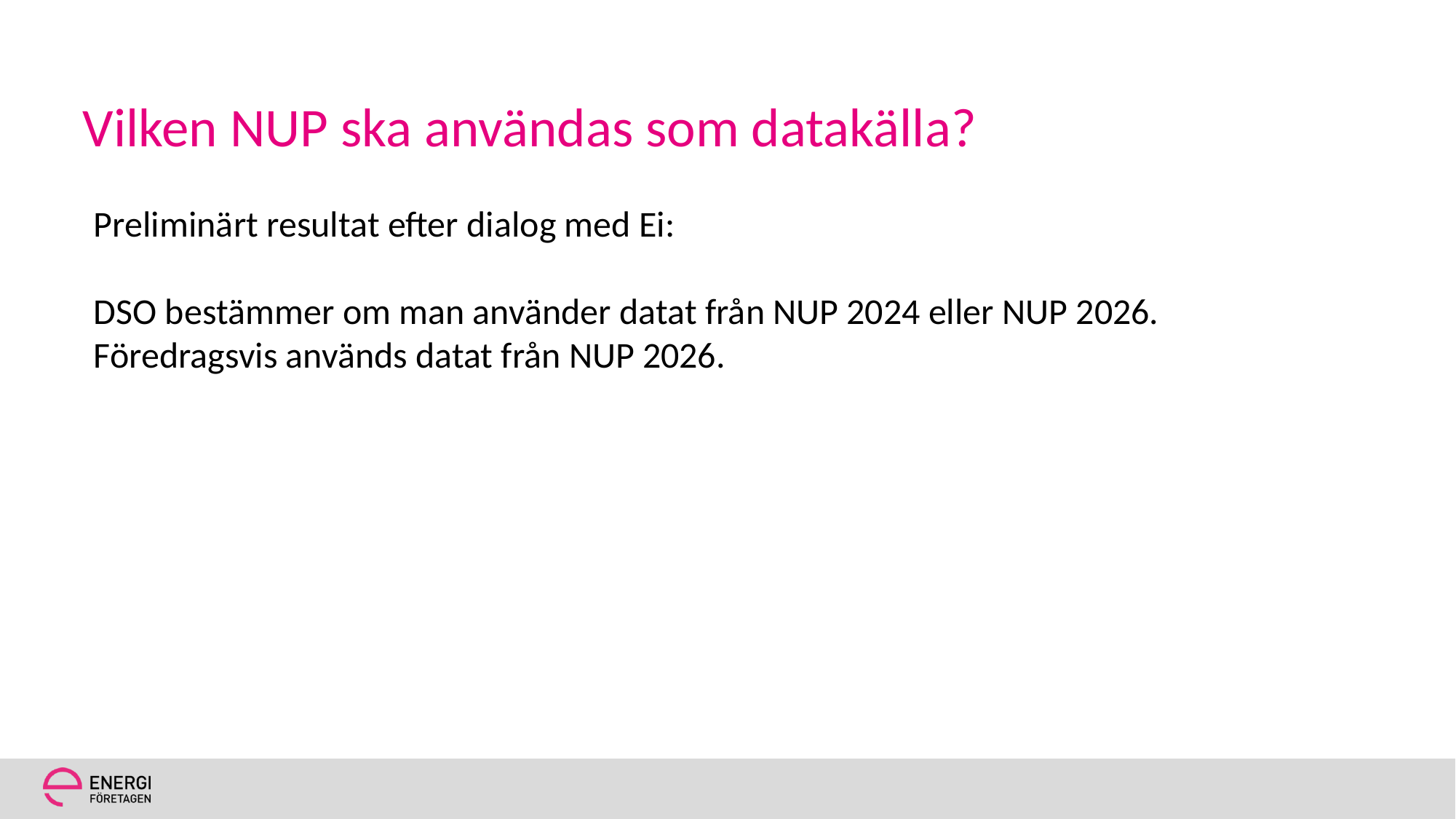

# Vilken NUP ska användas som datakälla?
Preliminärt resultat efter dialog med Ei:

DSO bestämmer om man använder datat från NUP 2024 eller NUP 2026.
Föredragsvis används datat från NUP 2026.